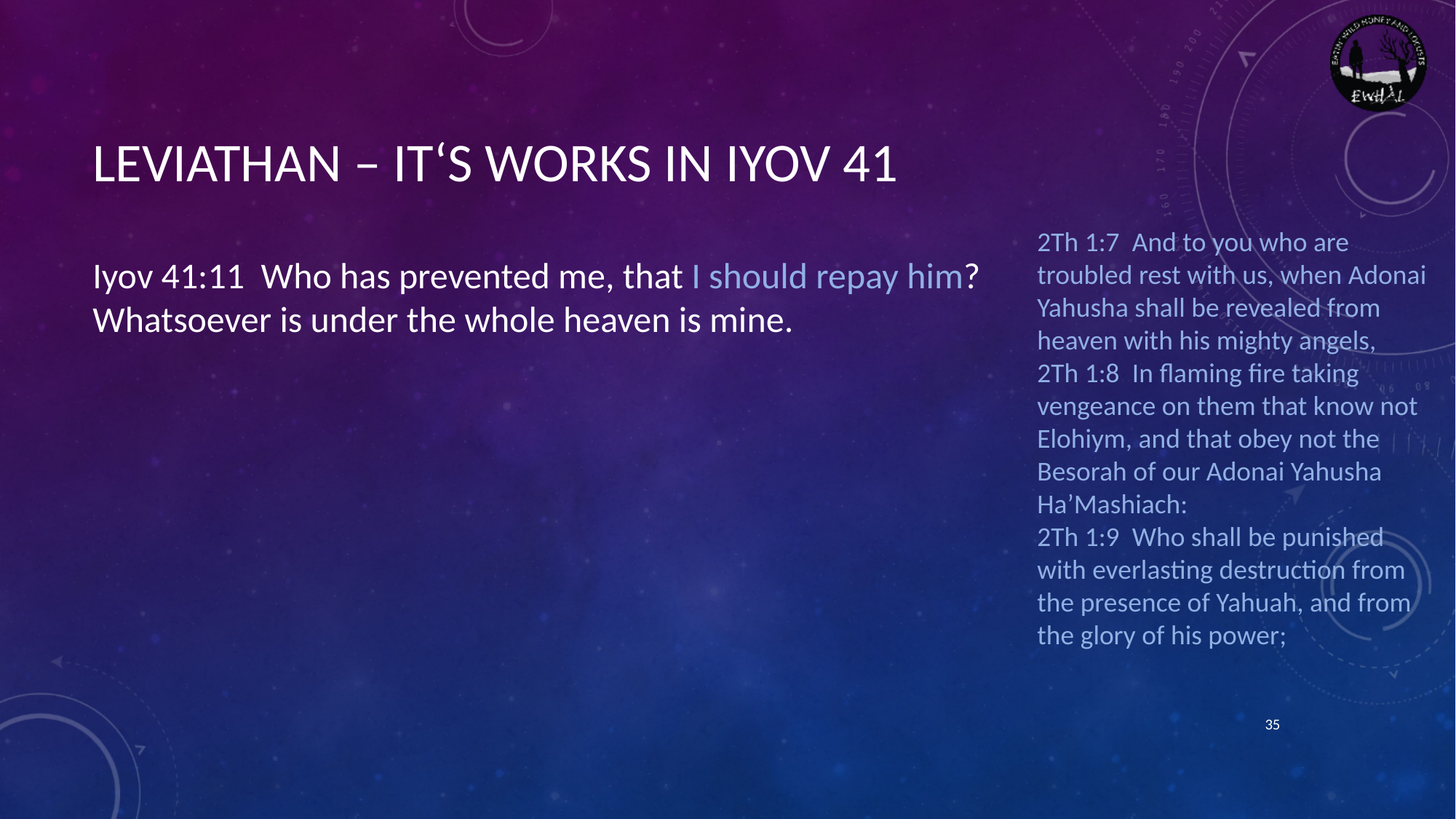

# Leviathan – it‘s works in IYOV 41
2Th 1:7  And to you who are troubled rest with us, when Adonai Yahusha shall be revealed from heaven with his mighty angels,
2Th 1:8  In flaming fire taking vengeance on them that know not Elohiym, and that obey not the Besorah of our Adonai Yahusha Ha’Mashiach:
2Th 1:9  Who shall be punished with everlasting destruction from the presence of Yahuah, and from the glory of his power;
Iyov 41:11  Who has prevented me, that I should repay him? Whatsoever is under the whole heaven is mine.
35